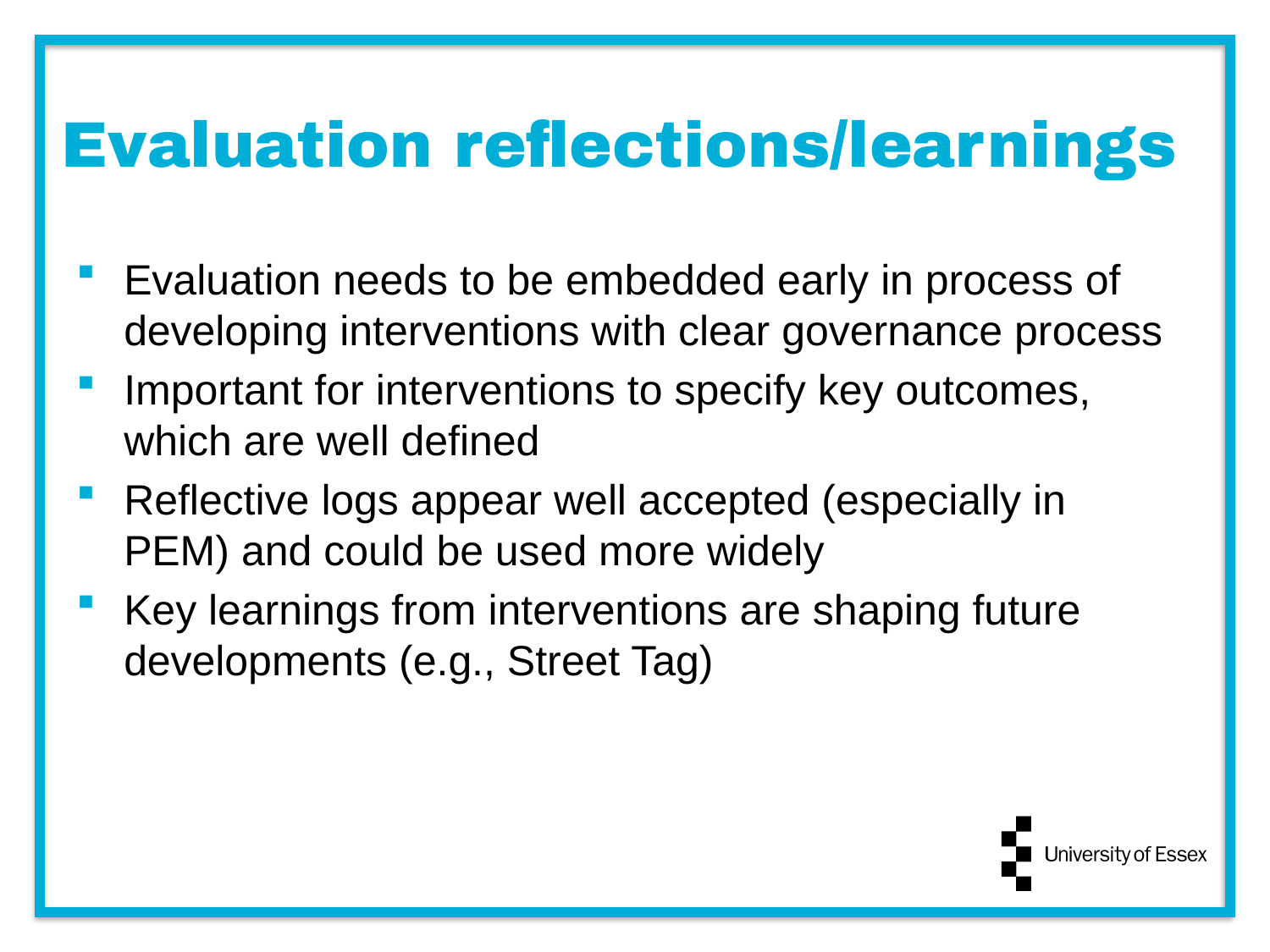

# Evaluation reflections/learnings
Evaluation needs to be embedded early in process of developing interventions with clear governance process
Important for interventions to specify key outcomes, which are well defined
Reflective logs appear well accepted (especially in PEM) and could be used more widely
Key learnings from interventions are shaping future developments (e.g., Street Tag)